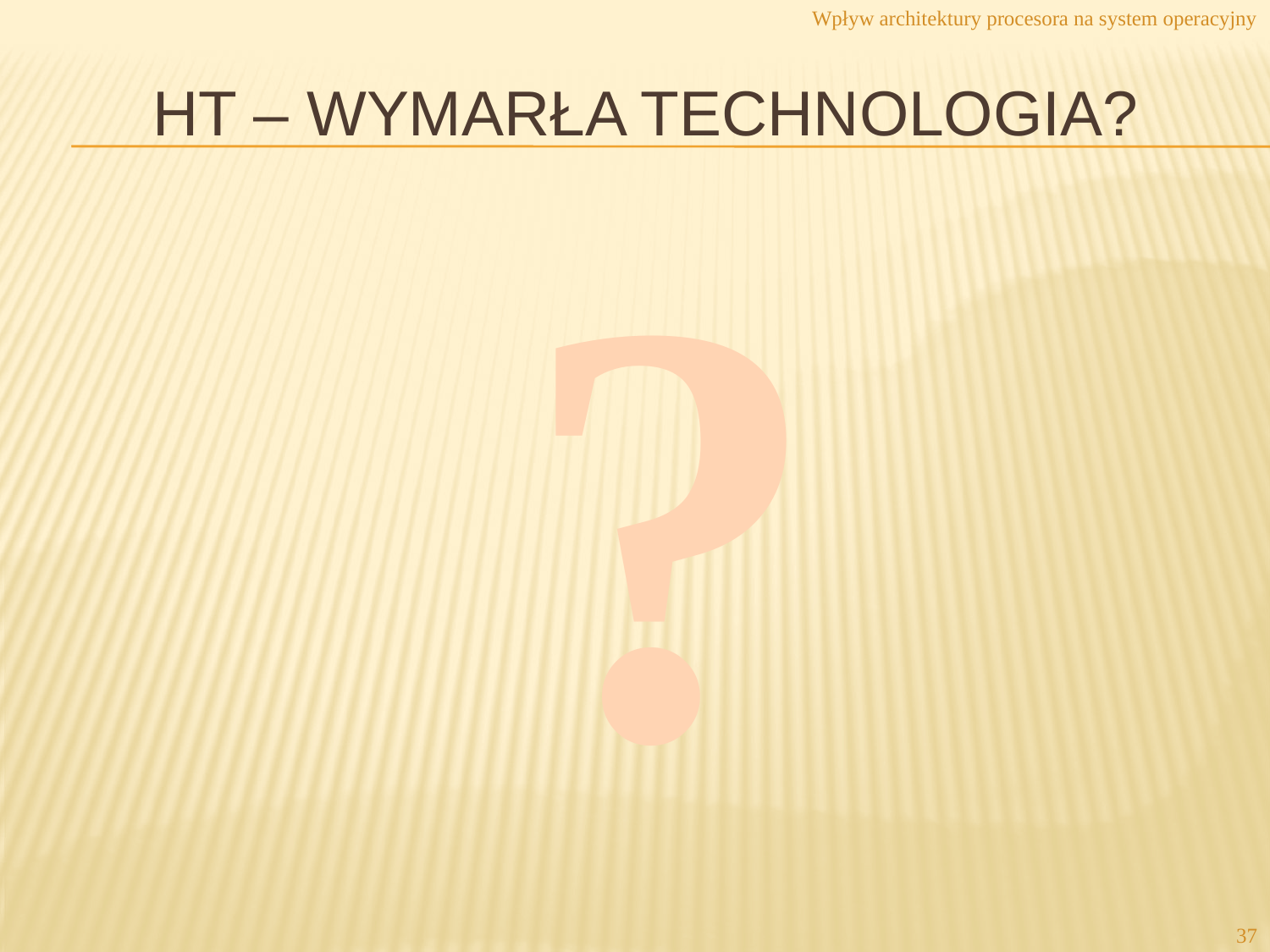

Wpływ architektury procesora na system operacyjny
# HT – Wymarła technologia?
?
37